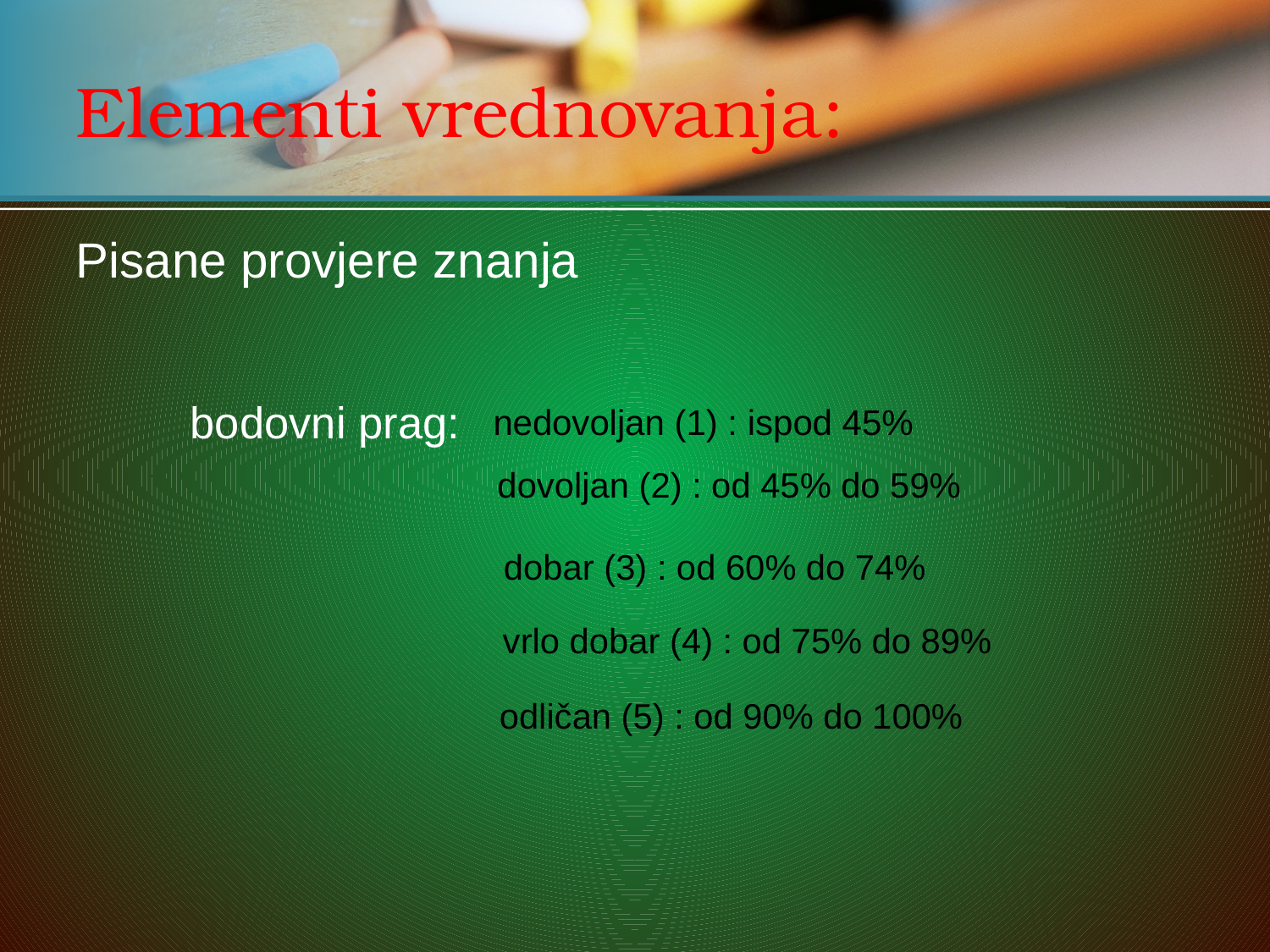

# Elementi vrednovanja:
Pisane provjere znanja
         bodovni prag:

    nedovoljan (1) : ispod 45%

dovoljan (2) : od 45% do 59%

dobar (3) : od 60% do 74%

vrlo dobar (4) : od 75% do 89%

odličan (5) : od 90% do 100%